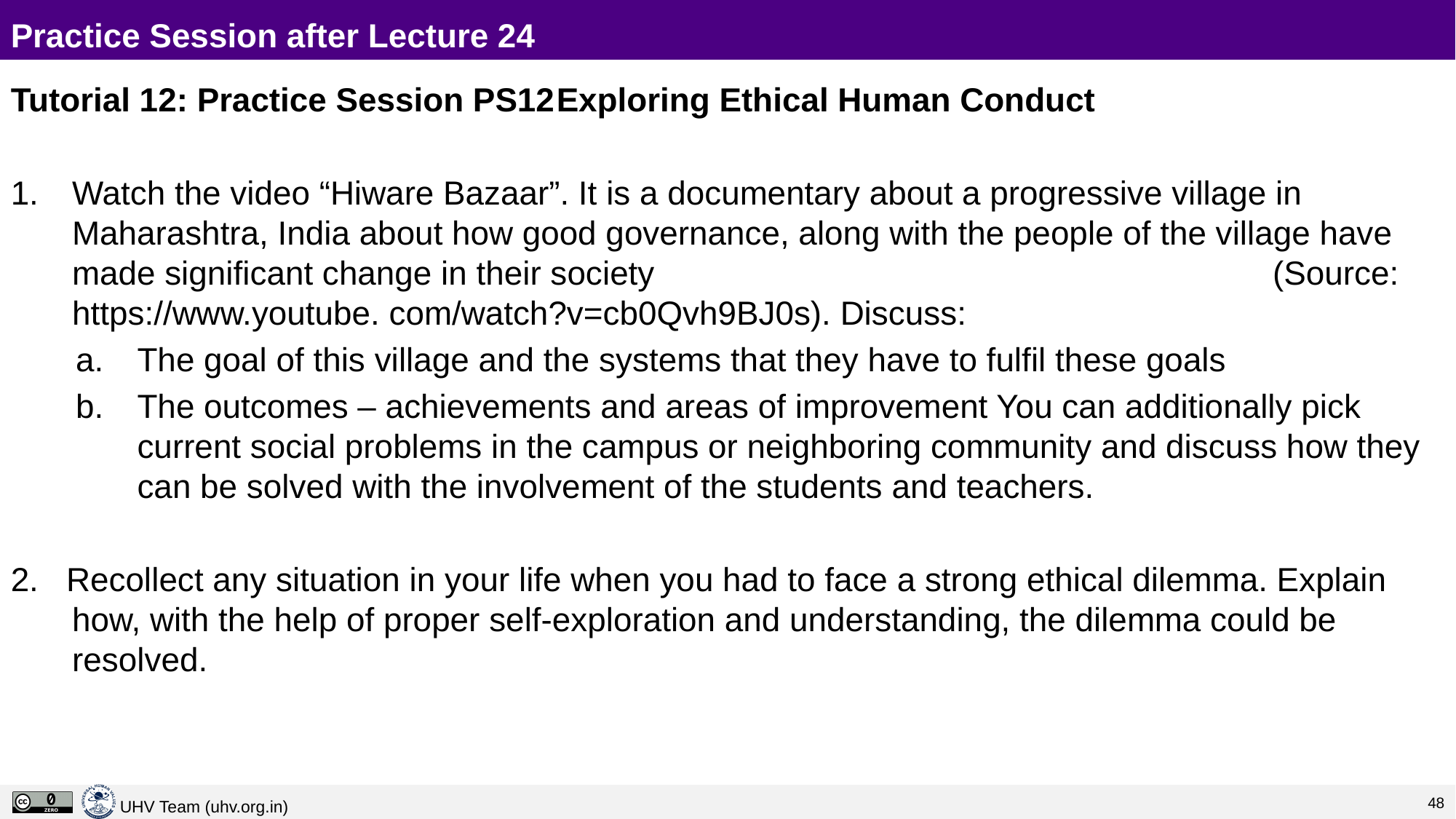

# Practice Session after Lecture 24
Tutorial 12: Practice Session PS12	Exploring Ethical Human Conduct

Watch the video “Hiware Bazaar”. It is a documentary about a progressive village in Maharashtra, India about how good governance, along with the people of the village have made significant change in their society 						(Source: https://www.youtube. com/watch?v=cb0Qvh9BJ0s). Discuss:
The goal of this village and the systems that they have to fulfil these goals
The outcomes – achievements and areas of improvement You can additionally pick current social problems in the campus or neighboring community and discuss how they can be solved with the involvement of the students and teachers.

2.   Recollect any situation in your life when you had to face a strong ethical dilemma. Explain how, with the help of proper self-exploration and understanding, the dilemma could be resolved.